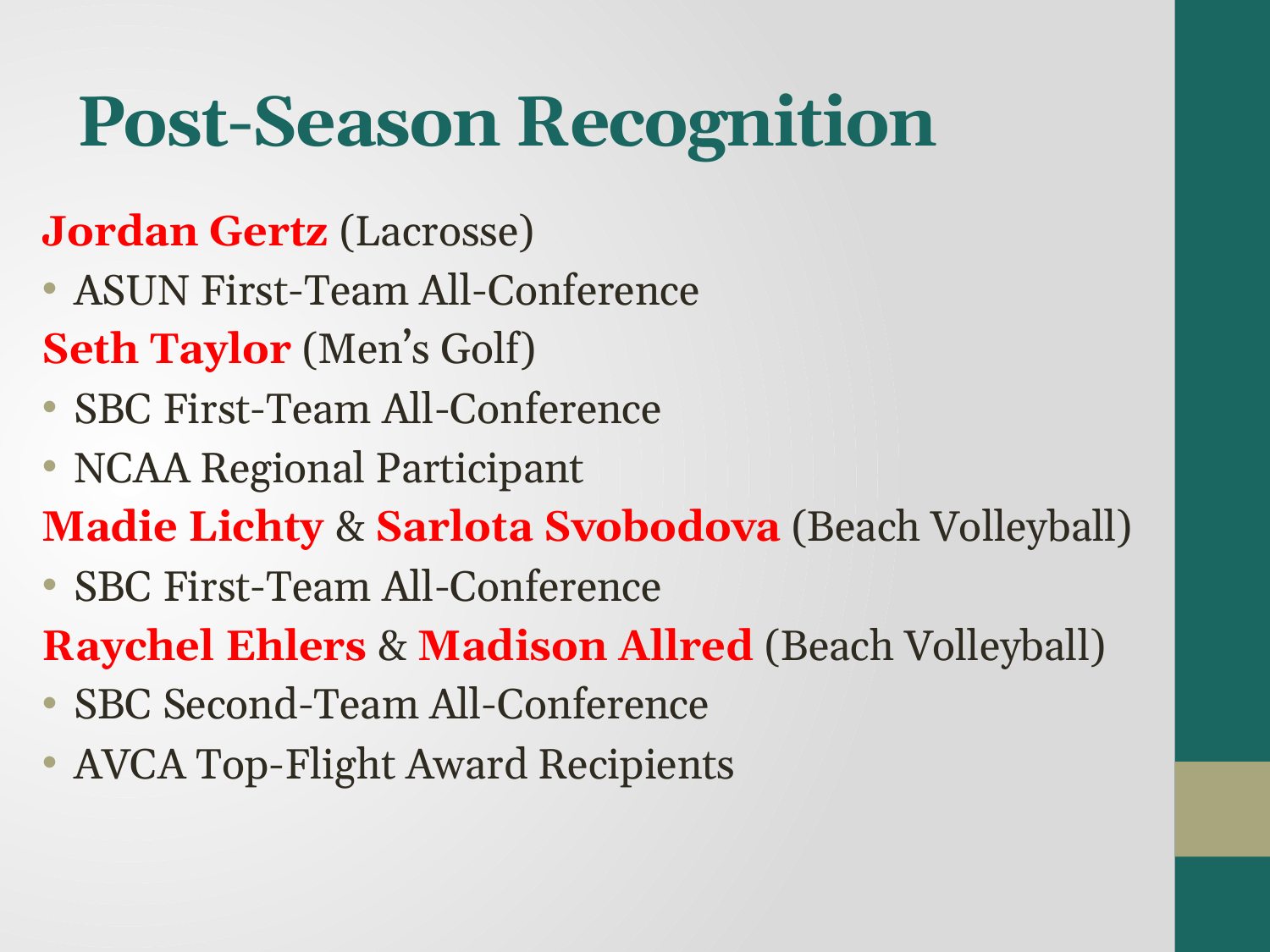

# Post-Season Recognition
Jordan Gertz (Lacrosse)
ASUN First-Team All-Conference
Seth Taylor (Men’s Golf)
SBC First-Team All-Conference
NCAA Regional Participant
Madie Lichty & Sarlota Svobodova (Beach Volleyball)
SBC First-Team All-Conference
Raychel Ehlers & Madison Allred (Beach Volleyball)
SBC Second-Team All-Conference
AVCA Top-Flight Award Recipients